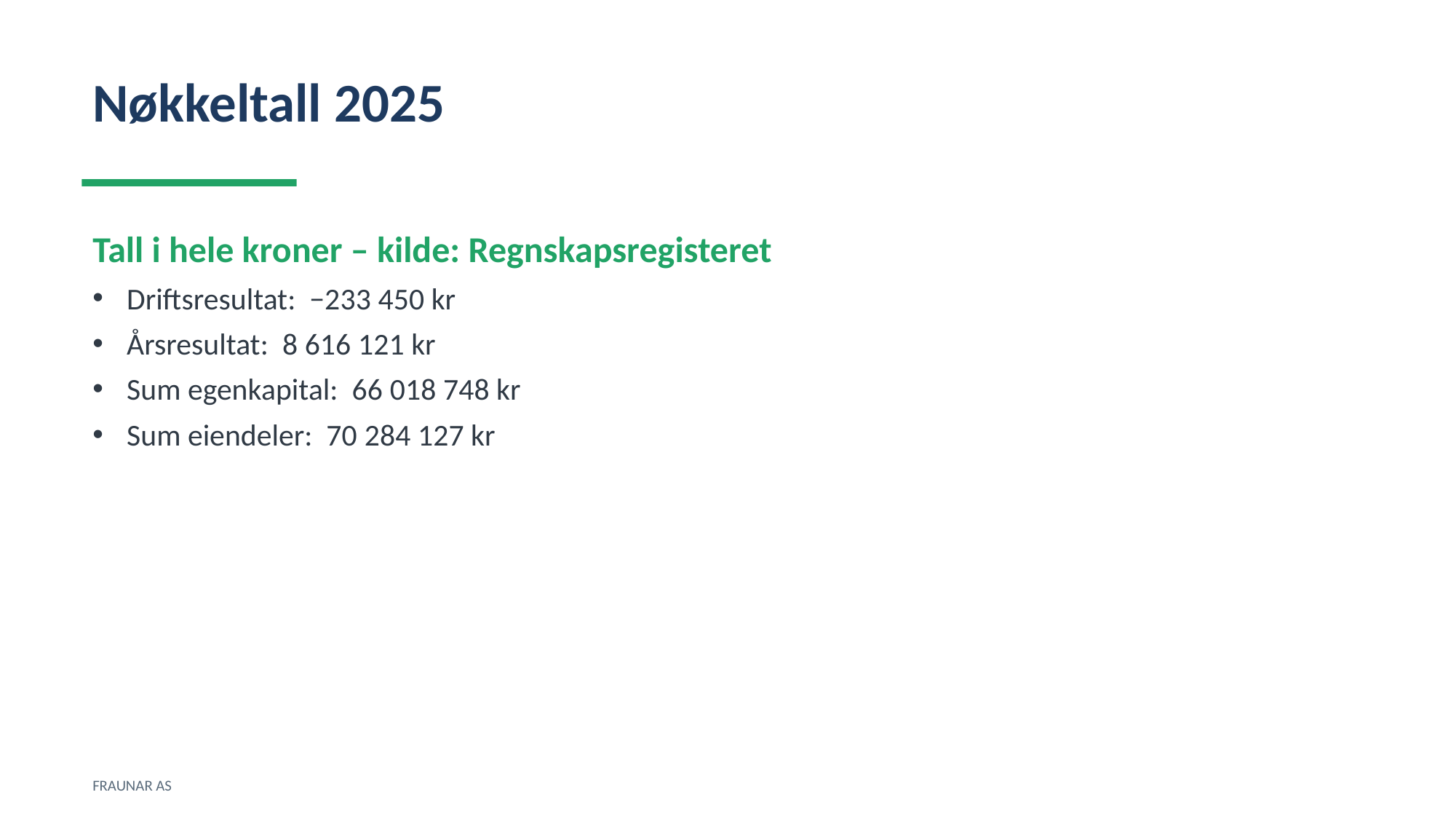

Nøkkeltall 2025

Tall i hele kroner – kilde: Regnskapsregisteret
Driftsresultat:  −233 450 kr
Årsresultat:  8 616 121 kr
Sum egenkapital:  66 018 748 kr
Sum eiendeler:  70 284 127 kr
FRAUNAR AS